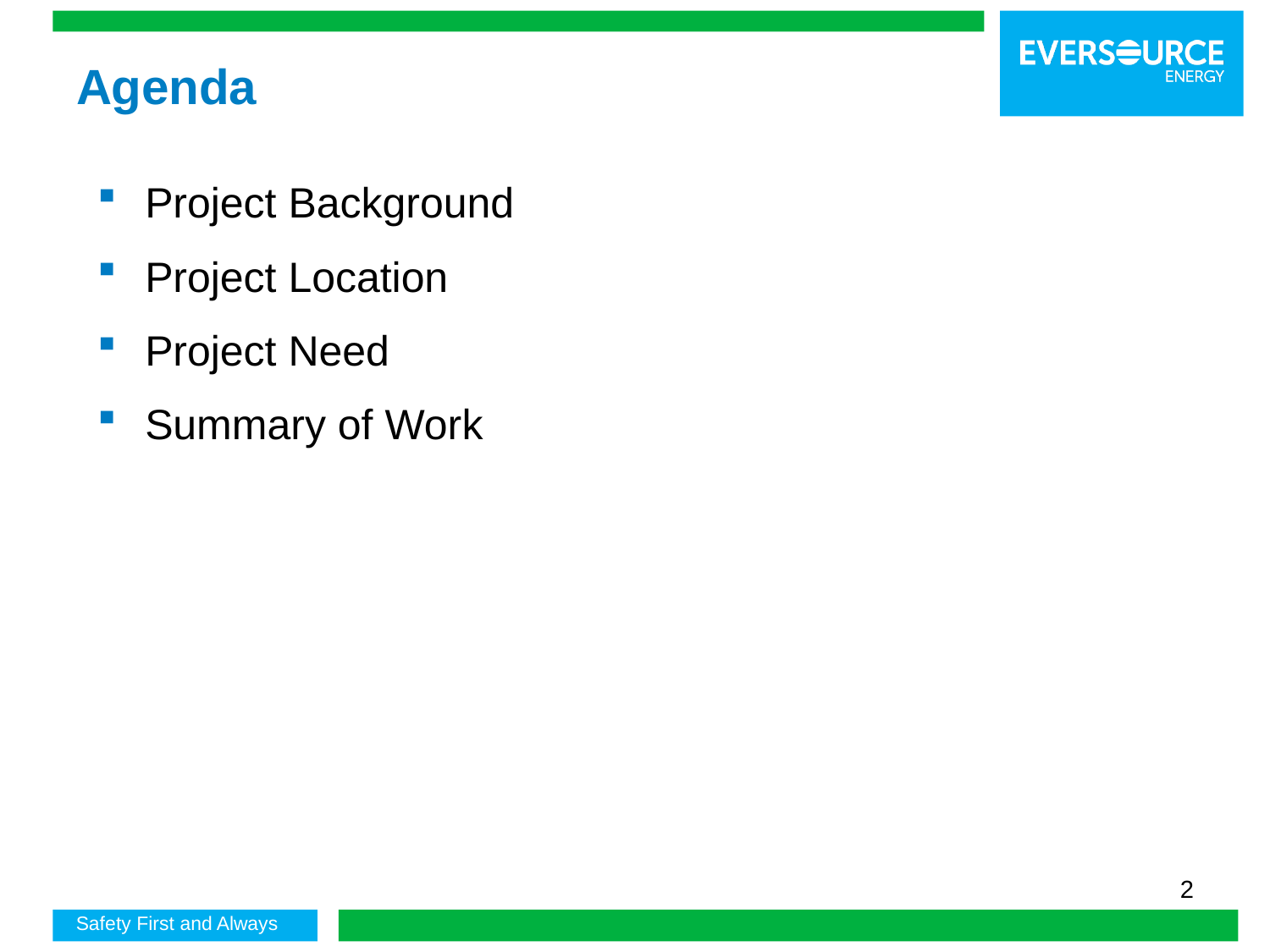

# Agenda
Project Background
Project Location
Project Need
Summary of Work

2